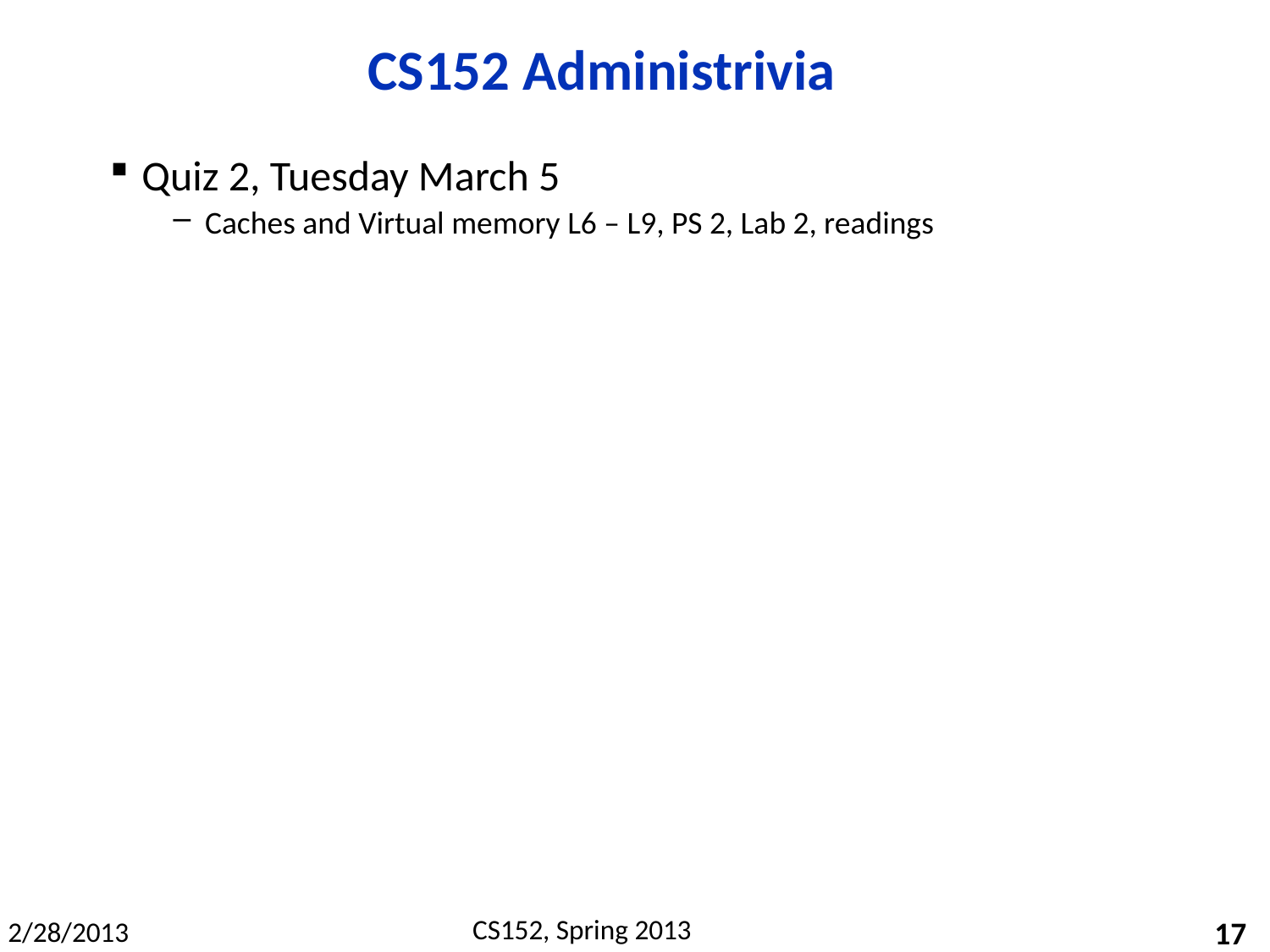

# CS152 Administrivia
Quiz 2, Tuesday March 5
Caches and Virtual memory L6 – L9, PS 2, Lab 2, readings

17